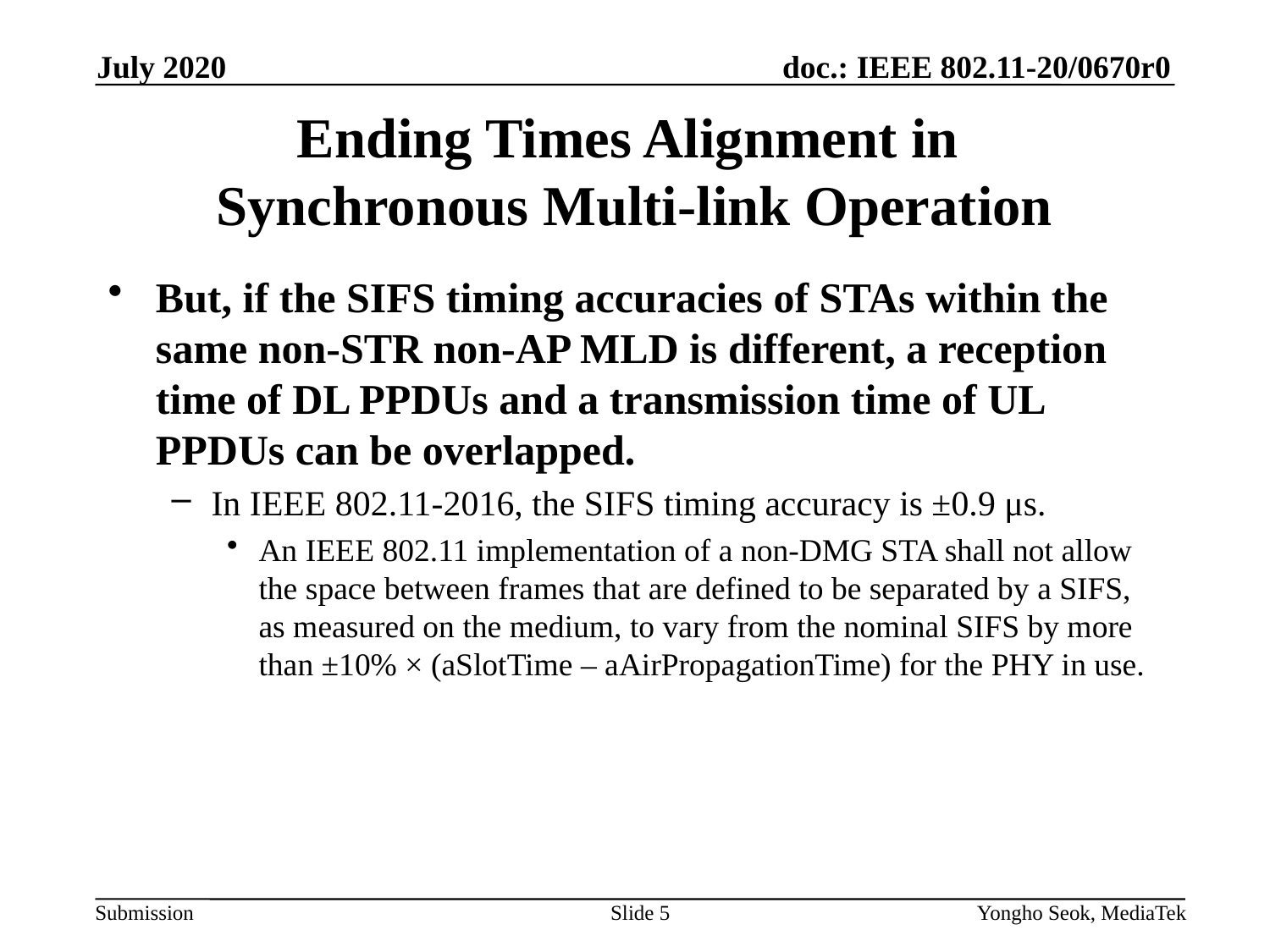

July 2020
# Ending Times Alignment in Synchronous Multi-link Operation
But, if the SIFS timing accuracies of STAs within the same non-STR non-AP MLD is different, a reception time of DL PPDUs and a transmission time of UL PPDUs can be overlapped.
In IEEE 802.11-2016, the SIFS timing accuracy is ±0.9 μs.
An IEEE 802.11 implementation of a non-DMG STA shall not allow the space between frames that are defined to be separated by a SIFS, as measured on the medium, to vary from the nominal SIFS by more than ±10% × (aSlotTime – aAirPropagationTime) for the PHY in use.

Slide 5
Yongho Seok, MediaTek